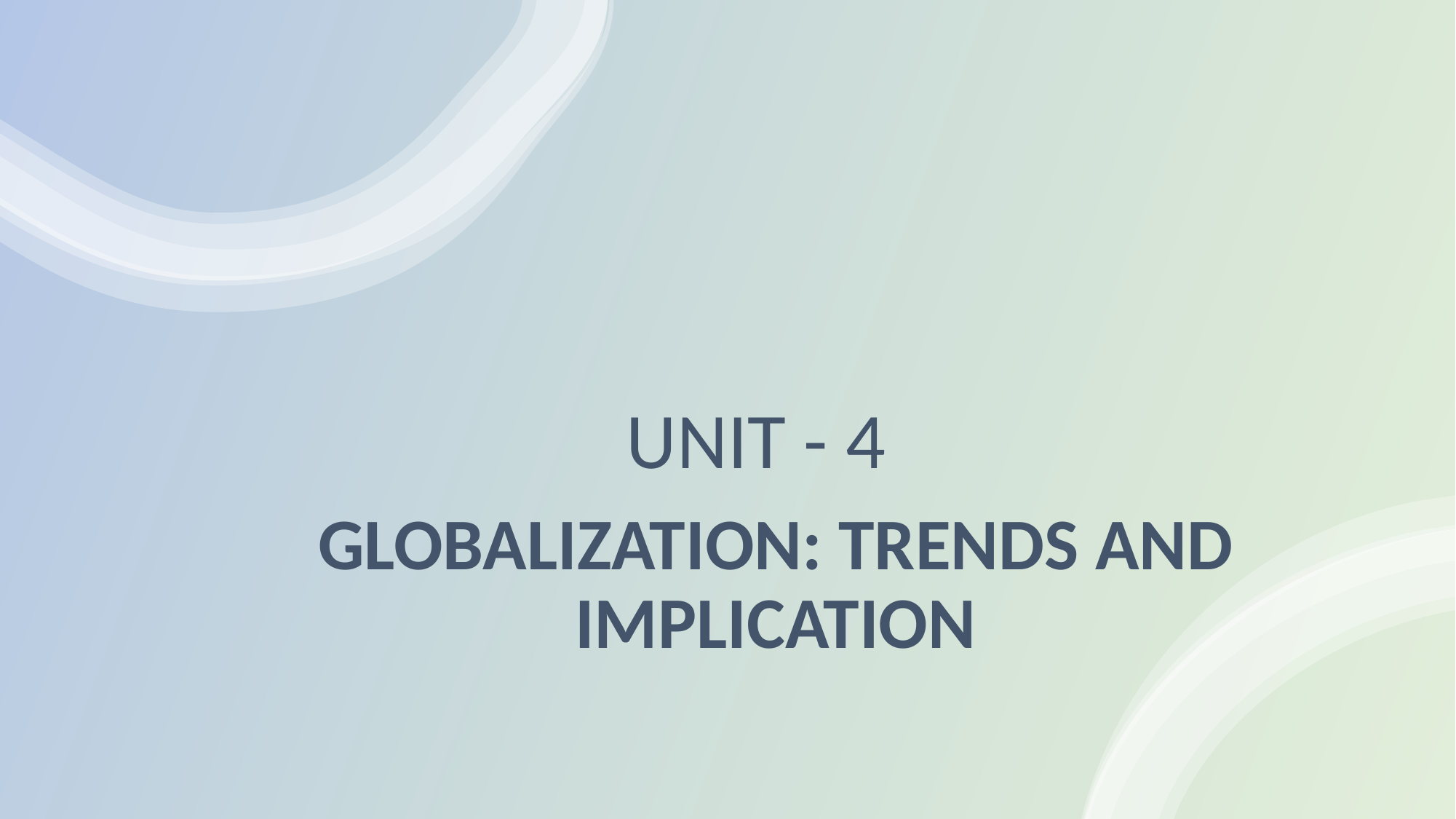

# UNIT - 4

GLOBALIZATION: TRENDS AND IMPLICATION